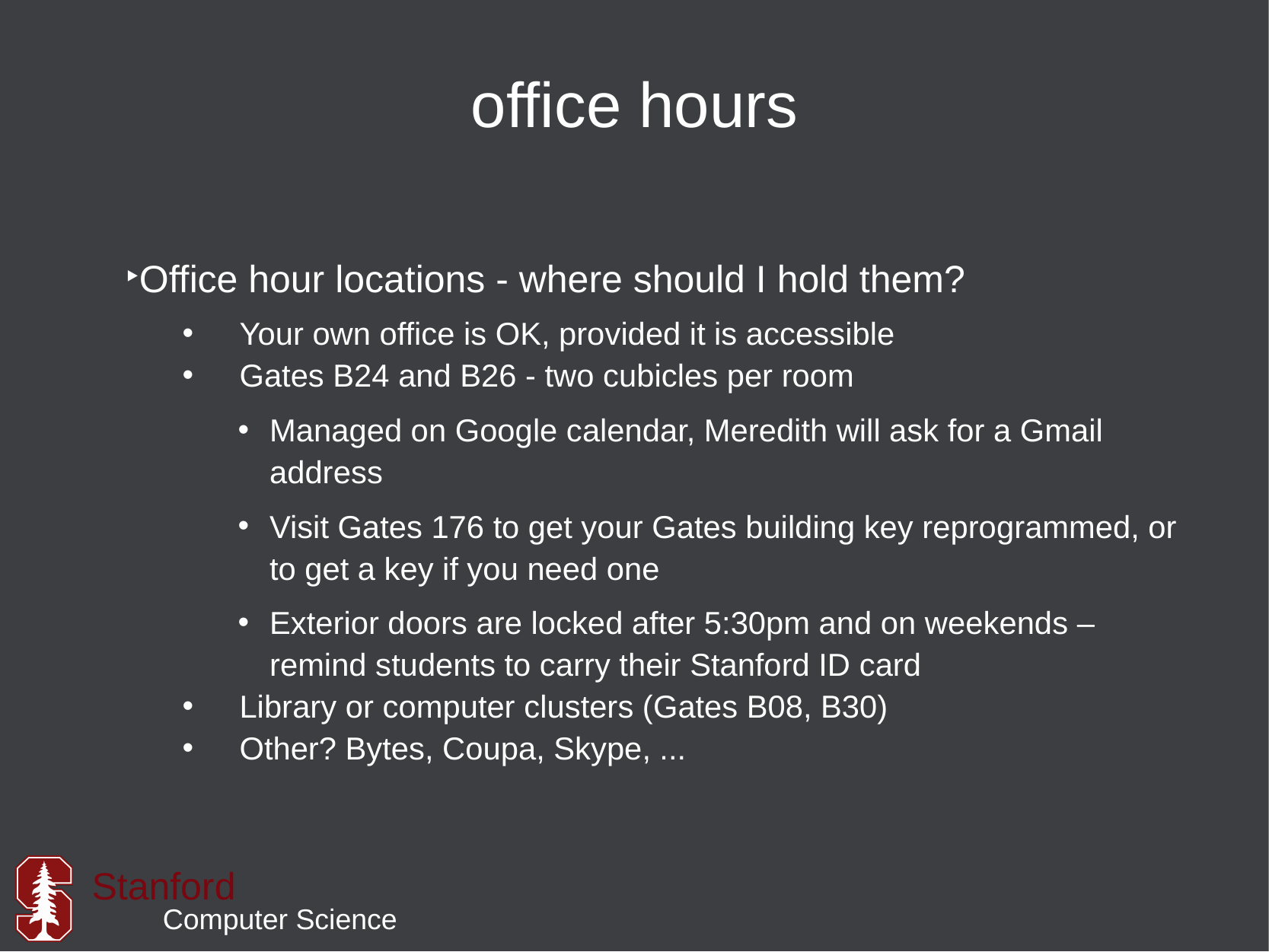

# office hours
Office hour locations - where should I hold them?
Your own office is OK, provided it is accessible
Gates B24 and B26 - two cubicles per room
Managed on Google calendar, Meredith will ask for a Gmail address
Visit Gates 176 to get your Gates building key reprogrammed, or to get a key if you need one
Exterior doors are locked after 5:30pm and on weekends – remind students to carry their Stanford ID card
Library or computer clusters (Gates B08, B30)
Other? Bytes, Coupa, Skype, ...